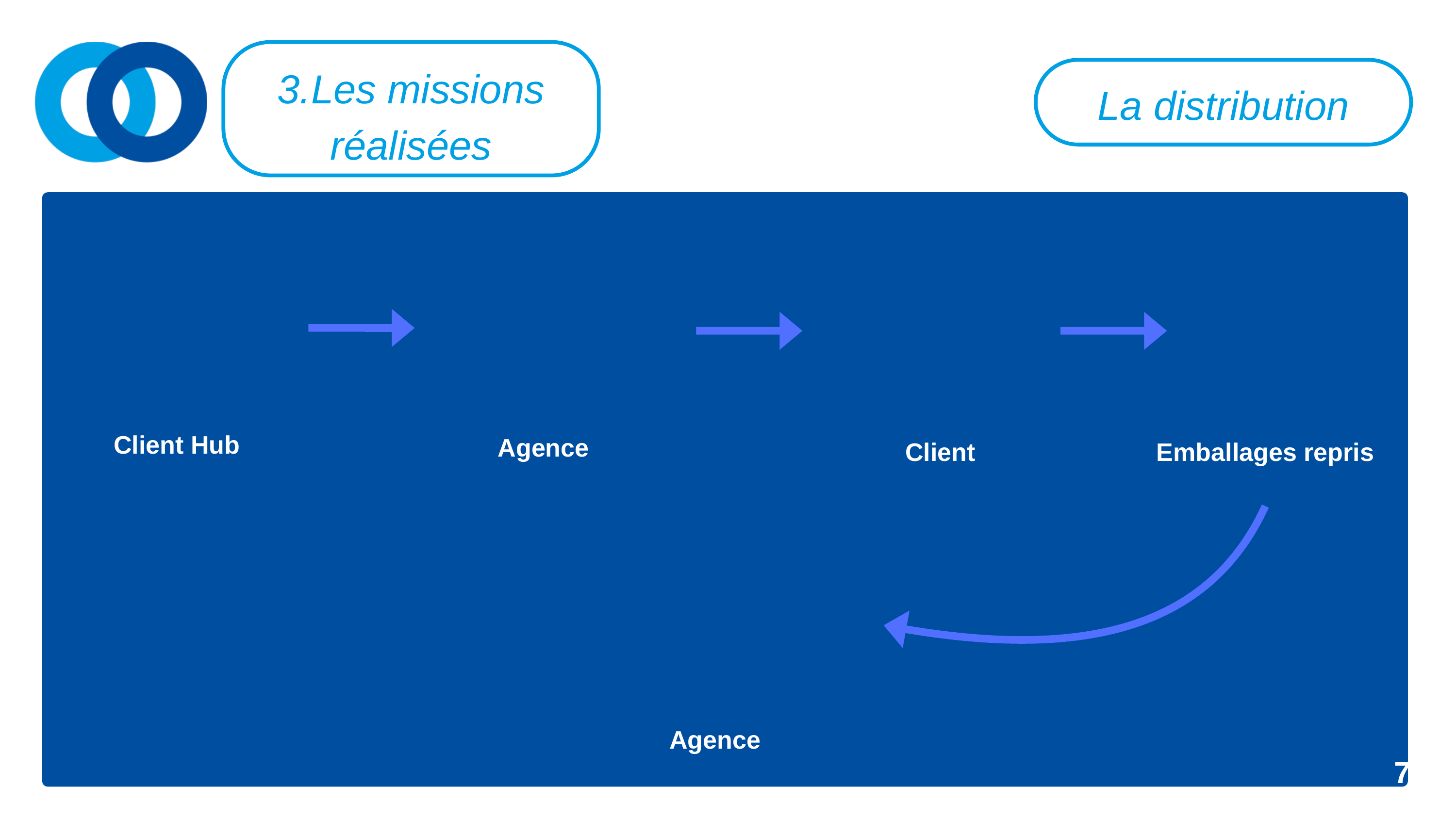

3.Les missions réalisées

La distribution

Client Hub
Agence
Client
Emballages repris

Agence
7